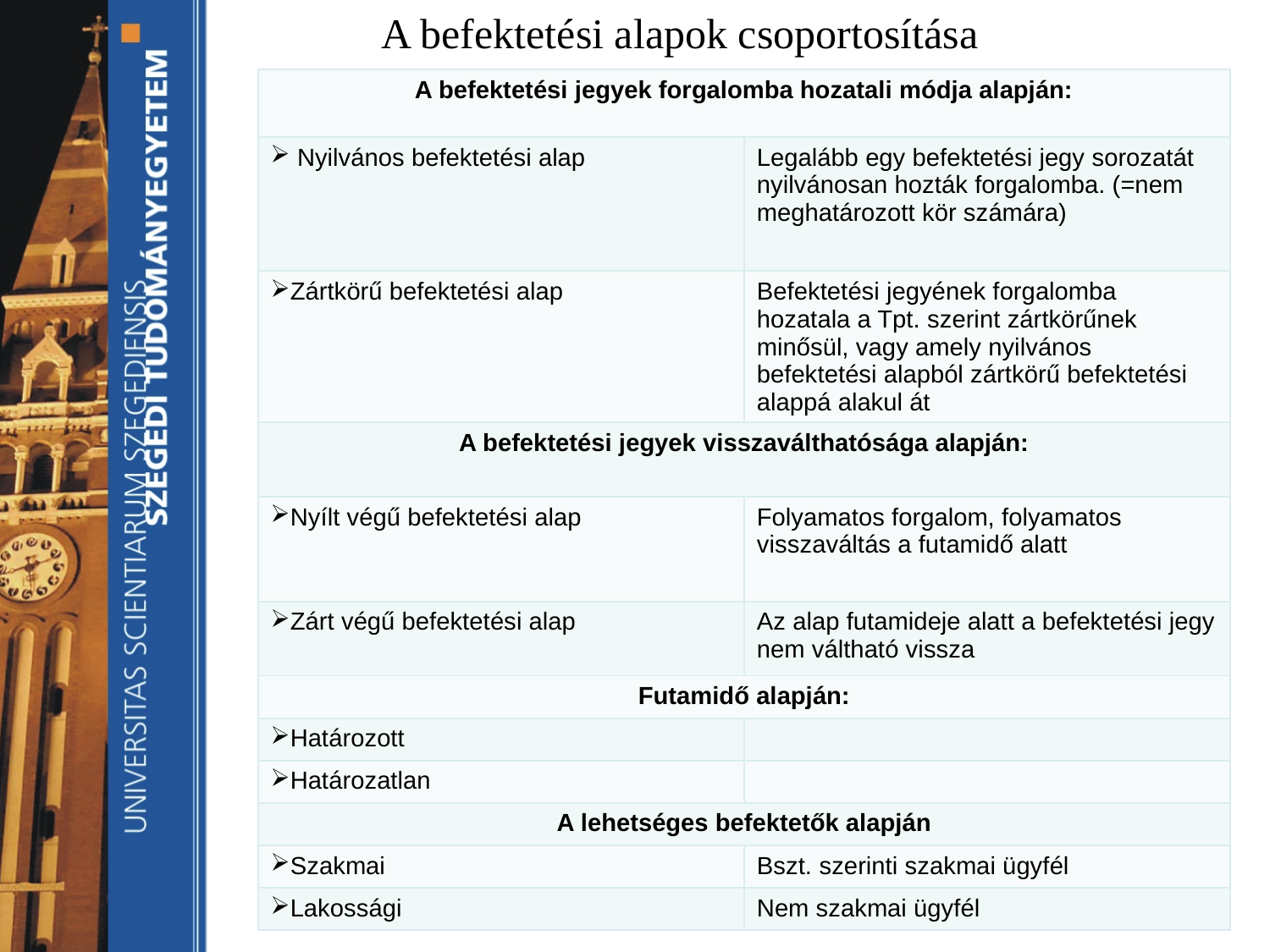

A befektetési alapok csoportosítása
| A befektetési jegyek forgalomba hozatali módja alapján: |  |
| --- | --- |
| Nyilvános befektetési alap | Legalább egy befektetési jegy sorozatát nyilvánosan hozták forgalomba. (=nem meghatározott kör számára) |
| Zártkörű befektetési alap | Befektetési jegyének forgalomba hozatala a Tpt. szerint zártkörűnek minősül, vagy amely nyilvános befektetési alapból zártkörű befektetési alappá alakul át |
| A befektetési jegyek visszaválthatósága alapján: |  |
| Nyílt végű befektetési alap | Folyamatos forgalom, folyamatos visszaváltás a futamidő alatt |
| Zárt végű befektetési alap | Az alap futamideje alatt a befektetési jegy nem váltható vissza |
| Futamidő alapján: |  |
| Határozott |  |
| Határozatlan |  |
| A lehetséges befektetők alapján |  |
| Szakmai | Bszt. szerinti szakmai ügyfél |
| Lakossági | Nem szakmai ügyfél |